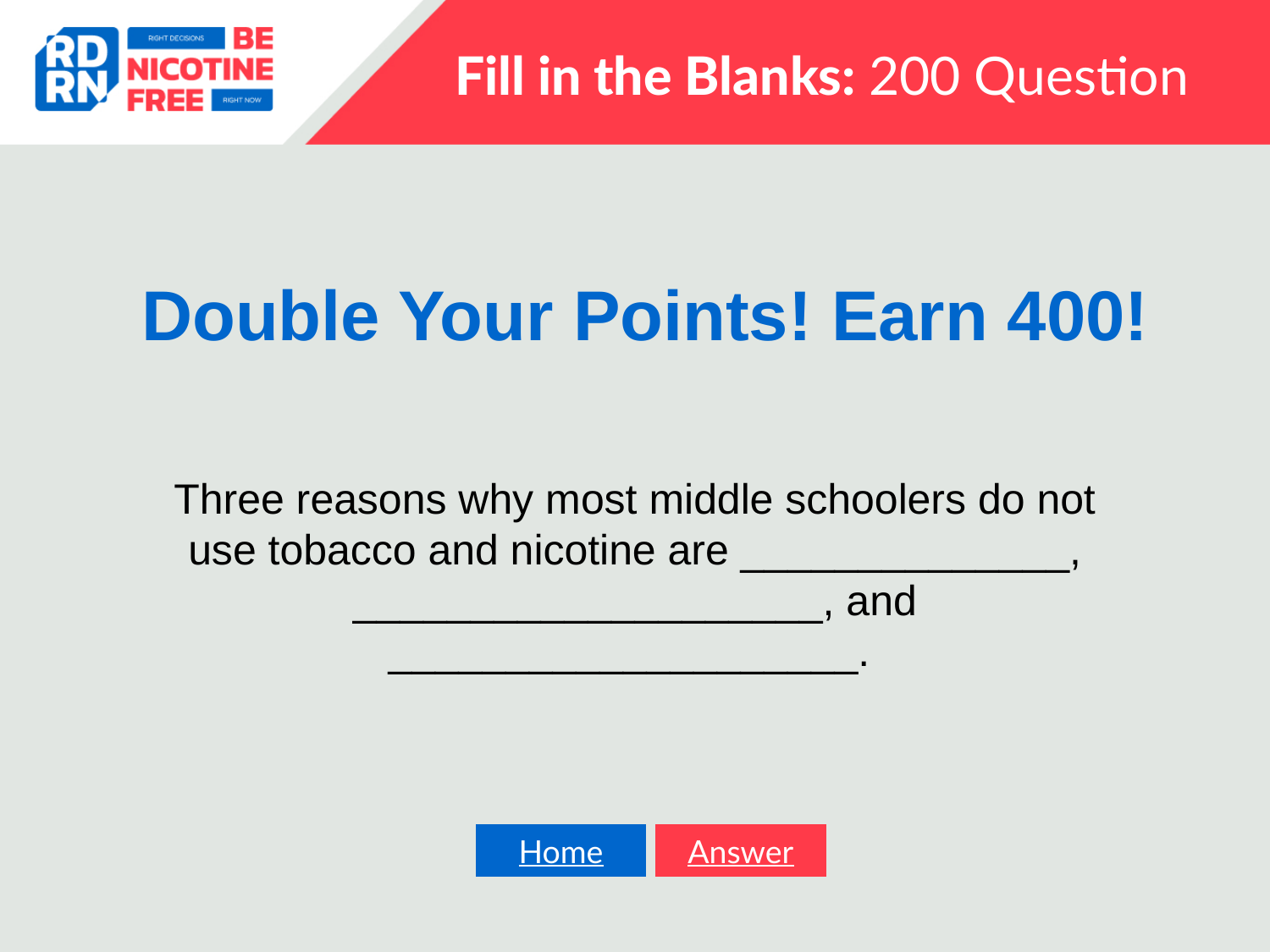

# Fill in the Blanks: 200 Question
Double Your Points! Earn 400!
Three reasons why most middle schoolers do not use tobacco and nicotine are ______________, ____________________, and ____________________.

Home
Answer